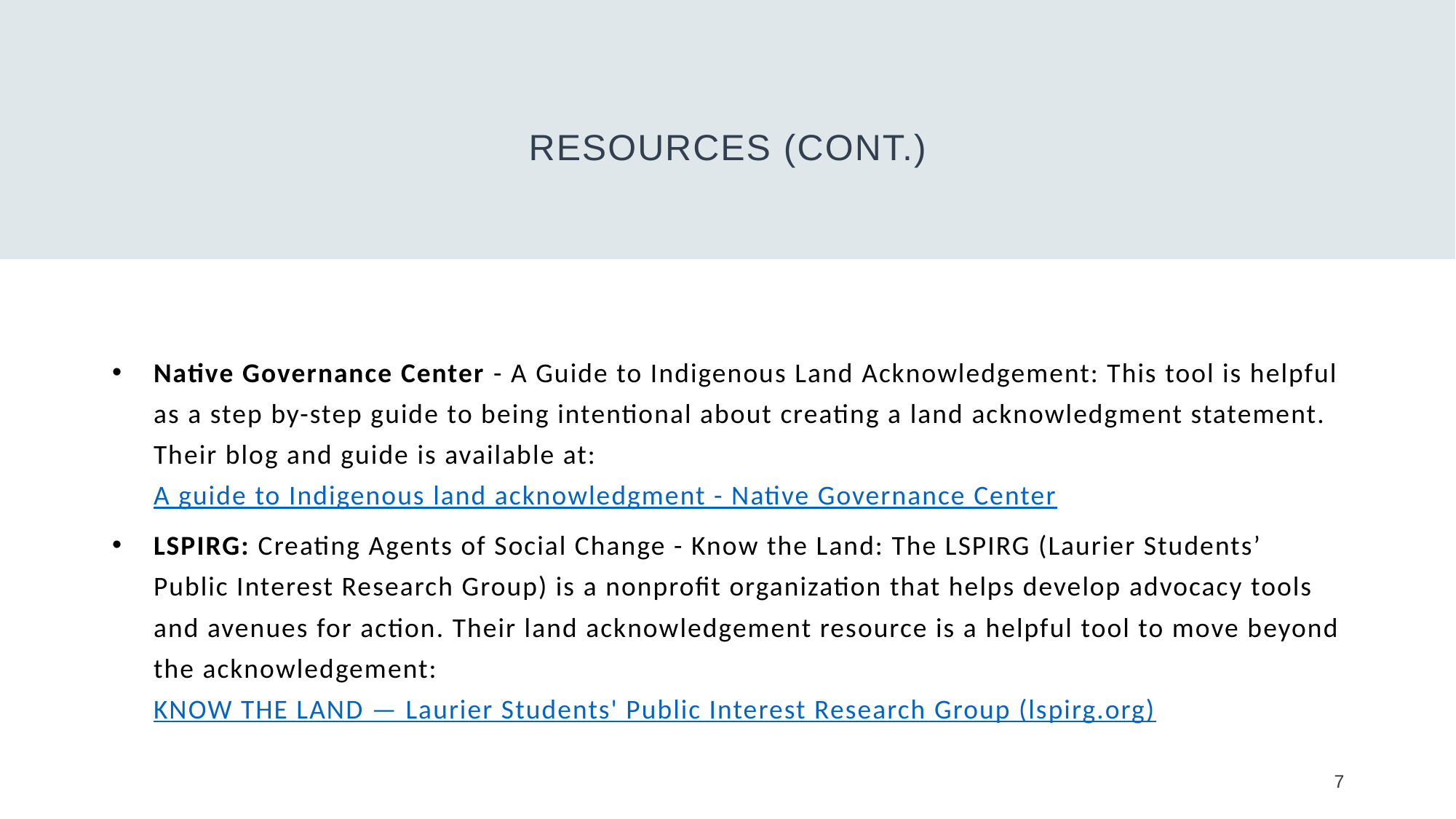

# Resources (Cont.)
Native Governance Center - A Guide to Indigenous Land Acknowledgement: This tool is helpful as a step by-step guide to being intentional about creating a land acknowledgment statement. Their blog and guide is available at: A guide to Indigenous land acknowledgment - Native Governance Center
LSPIRG: Creating Agents of Social Change - Know the Land: The LSPIRG (Laurier Students’ Public Interest Research Group) is a nonprofit organization that helps develop advocacy tools and avenues for action. Their land acknowledgement resource is a helpful tool to move beyond the acknowledgement: KNOW THE LAND — Laurier Students' Public Interest Research Group (lspirg.org)
7